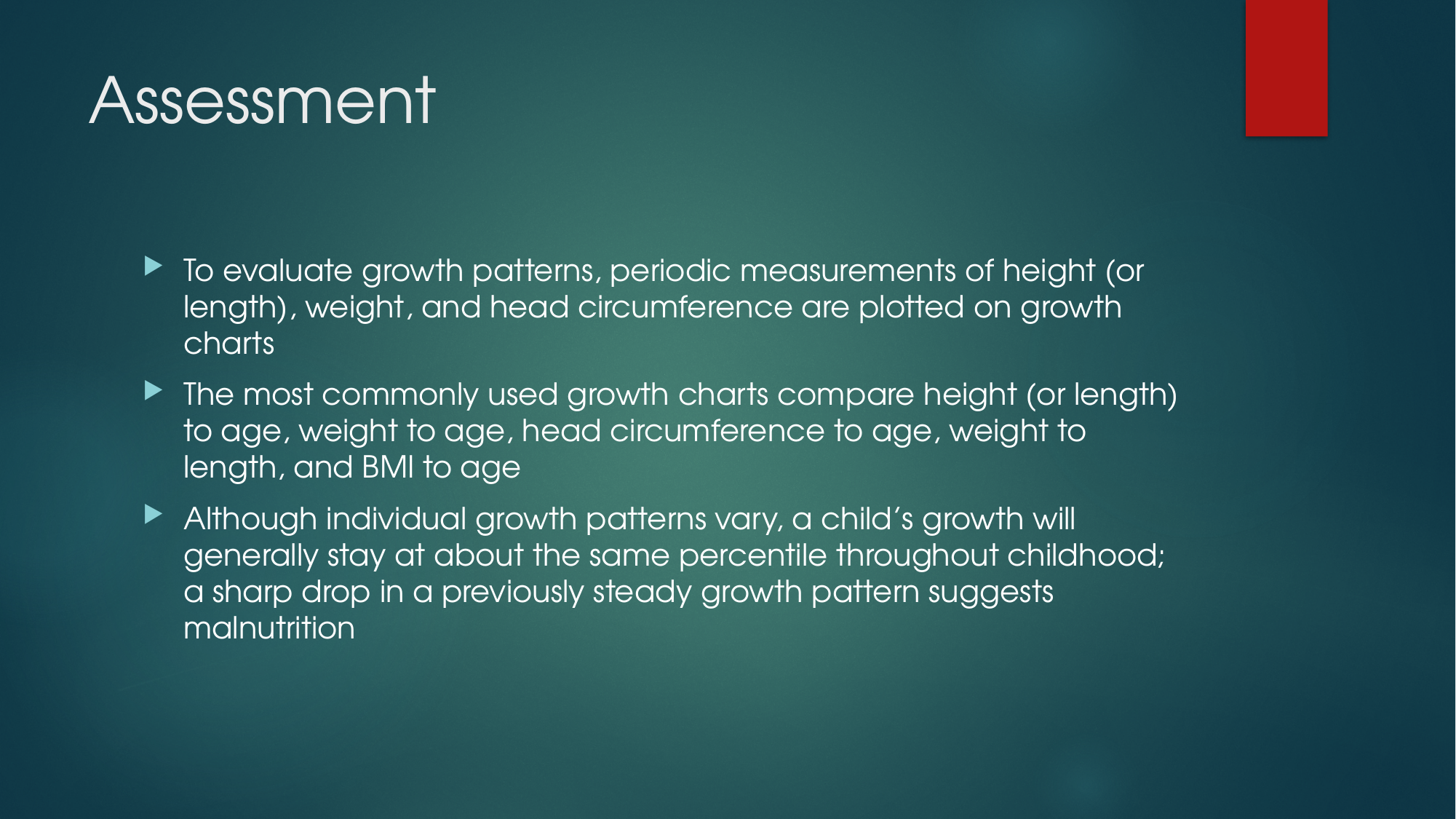

# Assessment
To evaluate growth patterns, periodic measurements of height (or length), weight, and head circumference are plotted on growth charts
The most commonly used growth charts compare height (or length) to age, weight to age, head circumference to age, weight to length, and BMI to age
Although individual growth patterns vary, a child’s growth will generally stay at about the same percentile throughout childhood; a sharp drop in a previously steady growth pattern suggests malnutrition